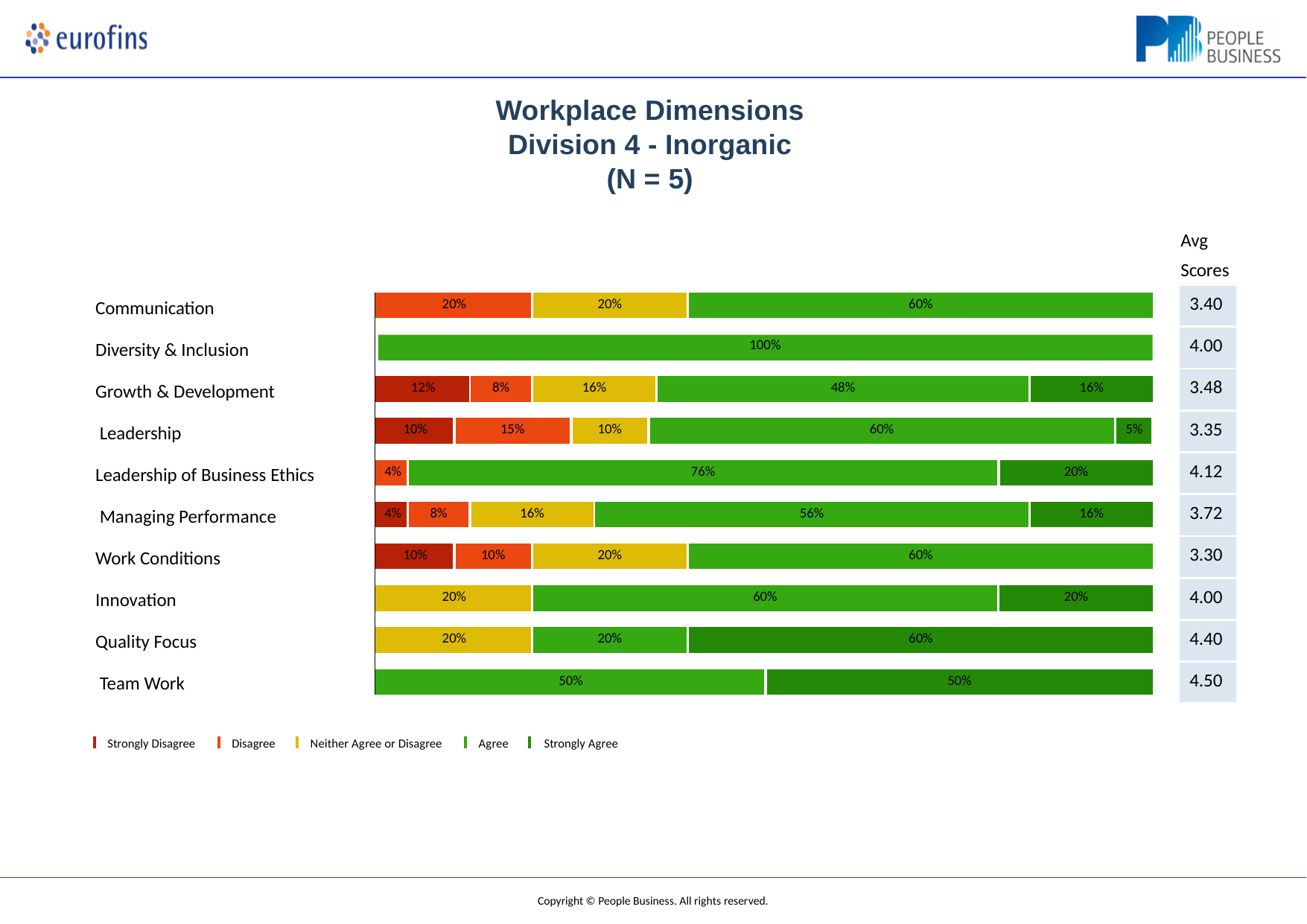

# Workplace Dimensions  Division 4 - Inorganic  (N = 5)
Avg  Scores
| 3.40 |
| --- |
| 4.00 |
| 3.48 |
| 3.35 |
| 4.12 |
| 3.72 |
| 3.30 |
| 4.00 |
| 4.40 |
| 4.50 |
| 20% |  |  |  | 20% |  |  |  |  | 60% |  |  |  |  |
| --- | --- | --- | --- | --- | --- | --- | --- | --- | --- | --- | --- | --- | --- |
| 100% |  |  |  |  |  |  |  |  |  |  |  |  |  |
| 12% |  |  | 8% | 16% |  |  |  | 48% |  |  |  | 16% |  |
|  |  |  |  |  |  |  |  |  |  |  |  |  |  |
| 10% |  | 15% |  |  | 10% |  | 60% |  |  |  |  |  | 5% |
|  |  |  |  |  |  |  |  |  |  |  |  |  |  |
| 4% | 76% |  |  |  |  |  |  |  |  |  | 20% |  |  |
|  |  |  |  |  |  |  |  |  |  |  |  |  |  |
| 4% | 8% |  | 16% |  |  | 56% |  |  |  |  |  | 16% |  |
|  |  |  |  |  |  |  |  |  |  |  |  |  |  |
| 10% |  | 10% |  | 20% |  |  |  |  | 60% |  |  |  |  |
|  |  |  |  |  |  |  |  |  |  |  |  |  |  |
| 20% |  |  |  | 60% |  |  |  |  |  |  | 20% |  |  |
|  |  |  |  |  |  |  |  |  |  |  |  |  |  |
| 20% |  |  |  | 20% |  |  |  |  | 60% |  |  |  |  |
|  |  |  |  |  |  |  |  |  |  |  |  |  |  |
| 50% |  |  |  |  |  |  |  |  |  | 50% |  |  |  |
Communication
Diversity & Inclusion  Growth & Development  Leadership
Leadership of Business Ethics  Managing Performance  Work Conditions
Innovation  Quality Focus  Team Work

Strongly Disagree
Disagree
Neither Agree or Disagree
Agree	Strongly Agree

Copyright © People Business. All rights reserved.